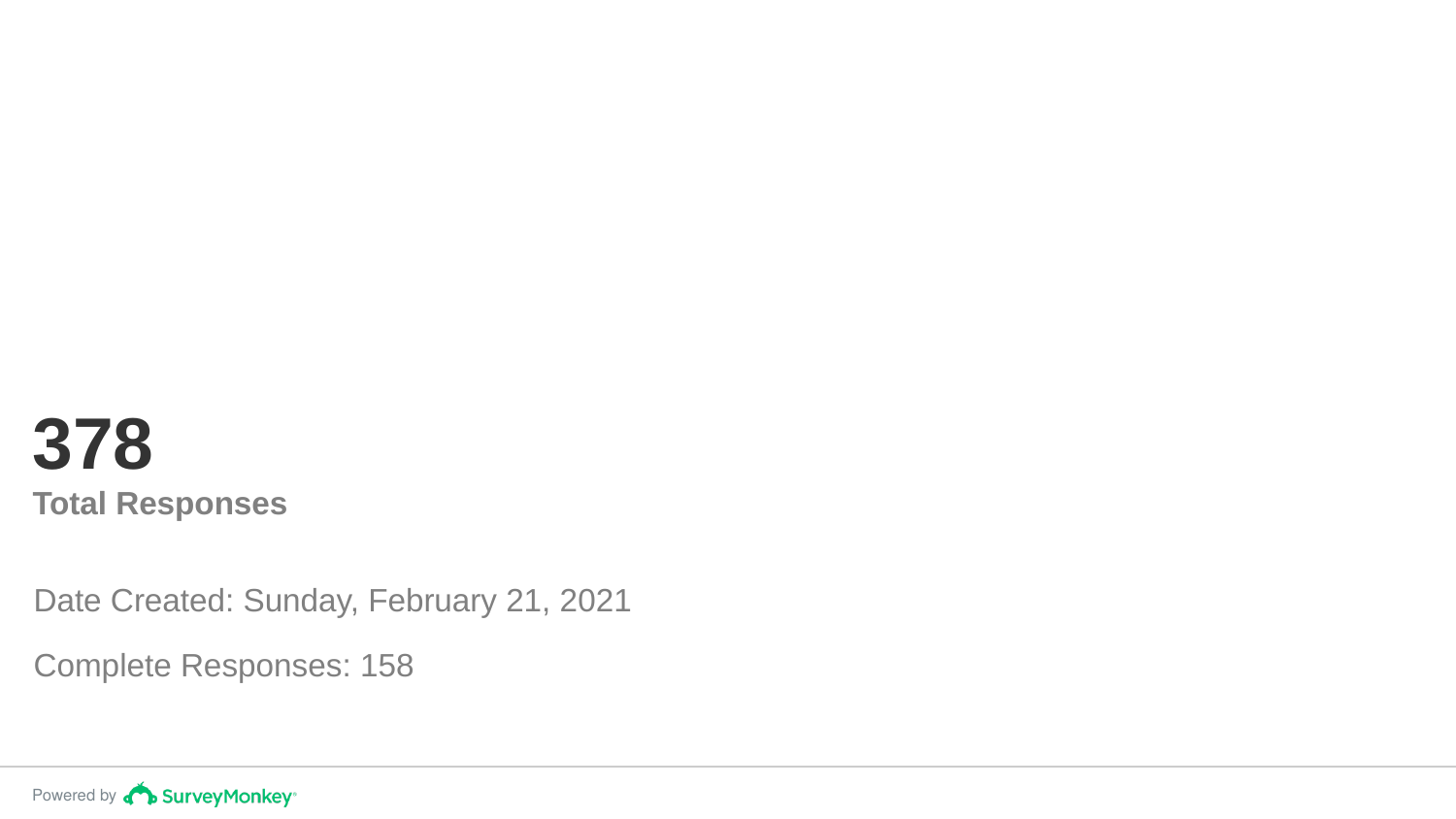

# 378
Total Responses
Date Created: Sunday, February 21, 2021
Complete Responses: 158